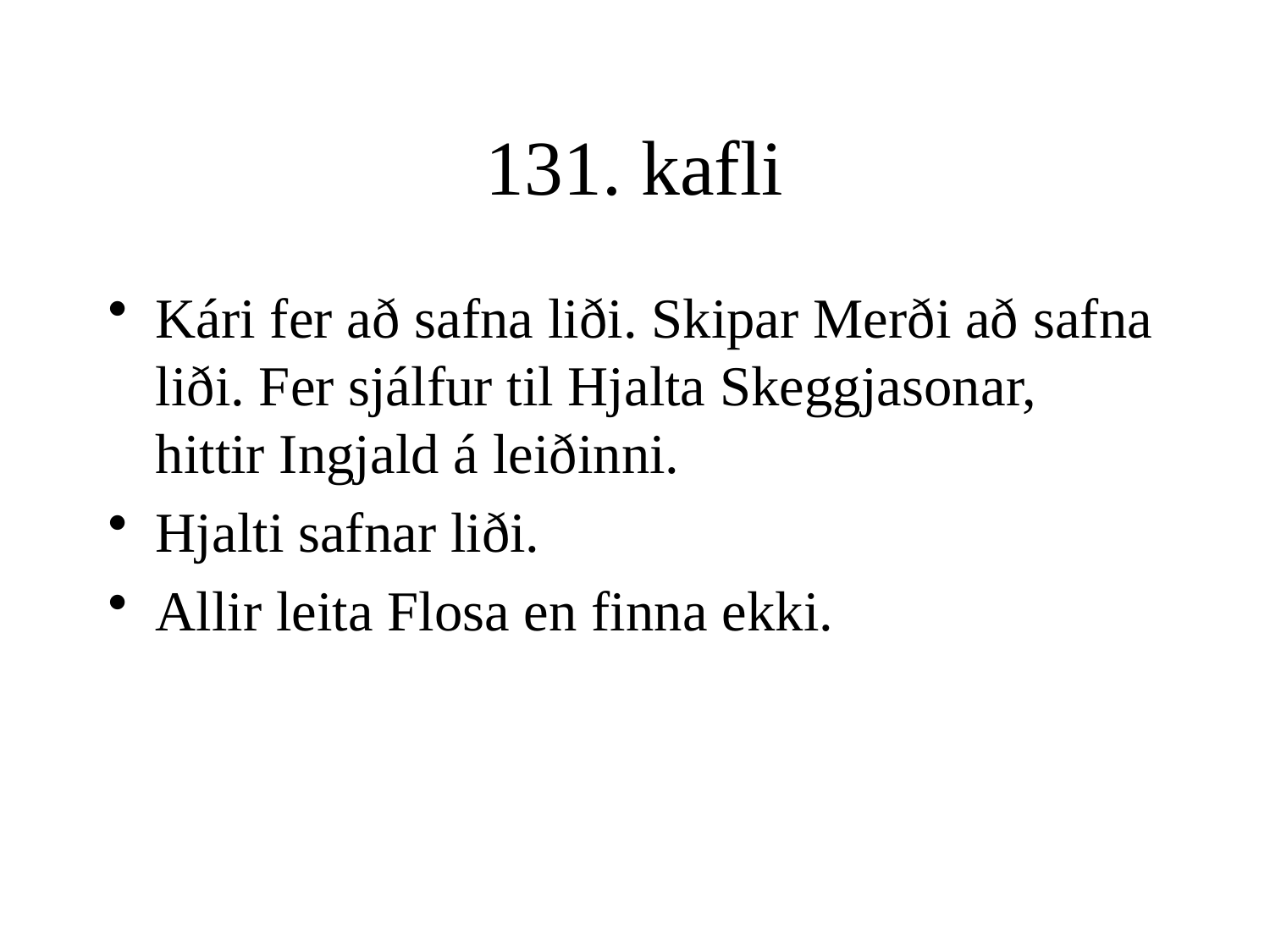

# 131. kafli
Kári fer að safna liði. Skipar Merði að safna liði. Fer sjálfur til Hjalta Skeggjasonar, hittir Ingjald á leiðinni.
Hjalti safnar liði.
Allir leita Flosa en finna ekki.